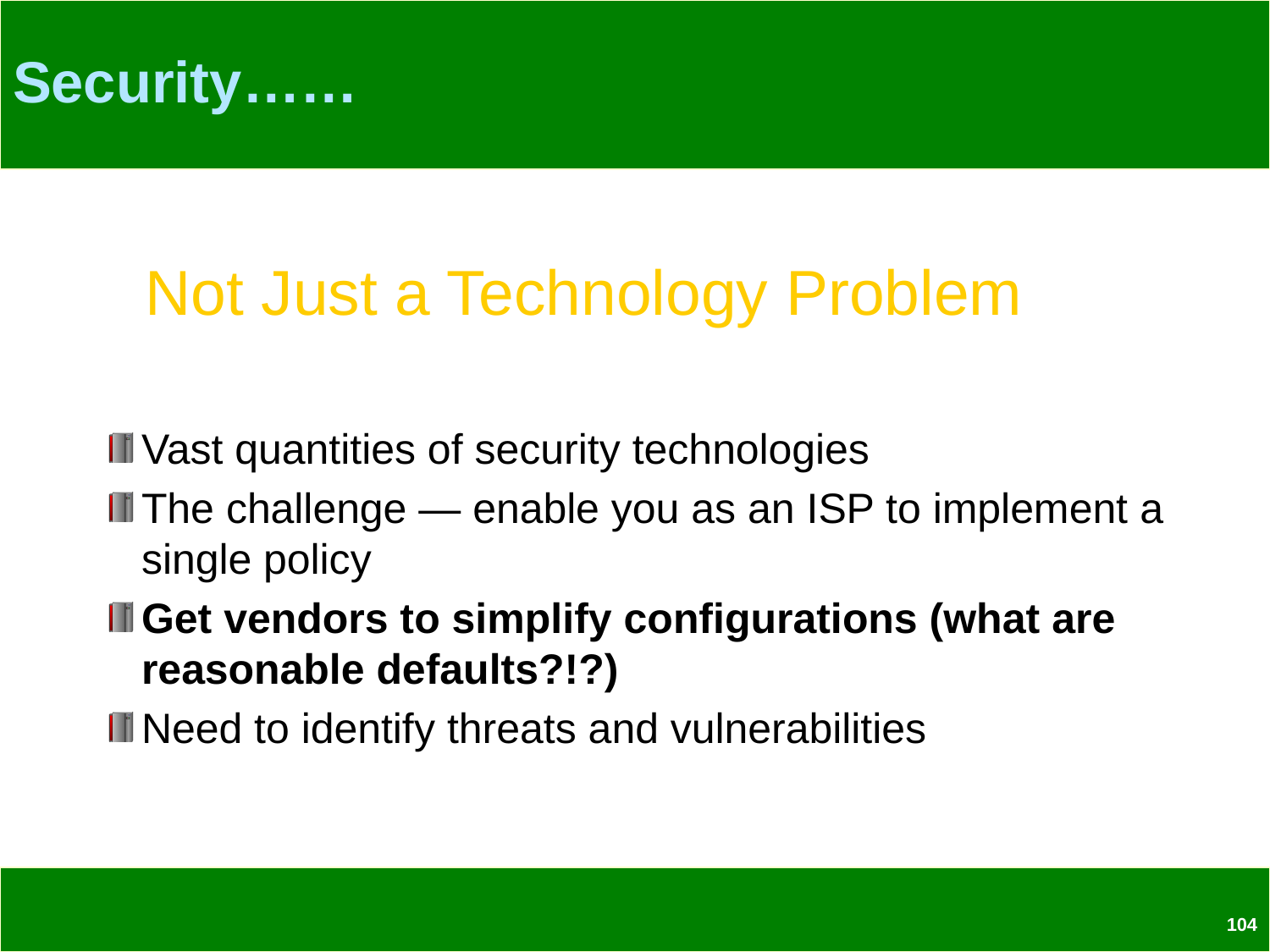

# Security……
Not Just a Technology Problem
Vast quantities of security technologies
The challenge — enable you as an ISP to implement a single policy
Get vendors to simplify configurations (what are reasonable defaults?!?)
Need to identify threats and vulnerabilities
104